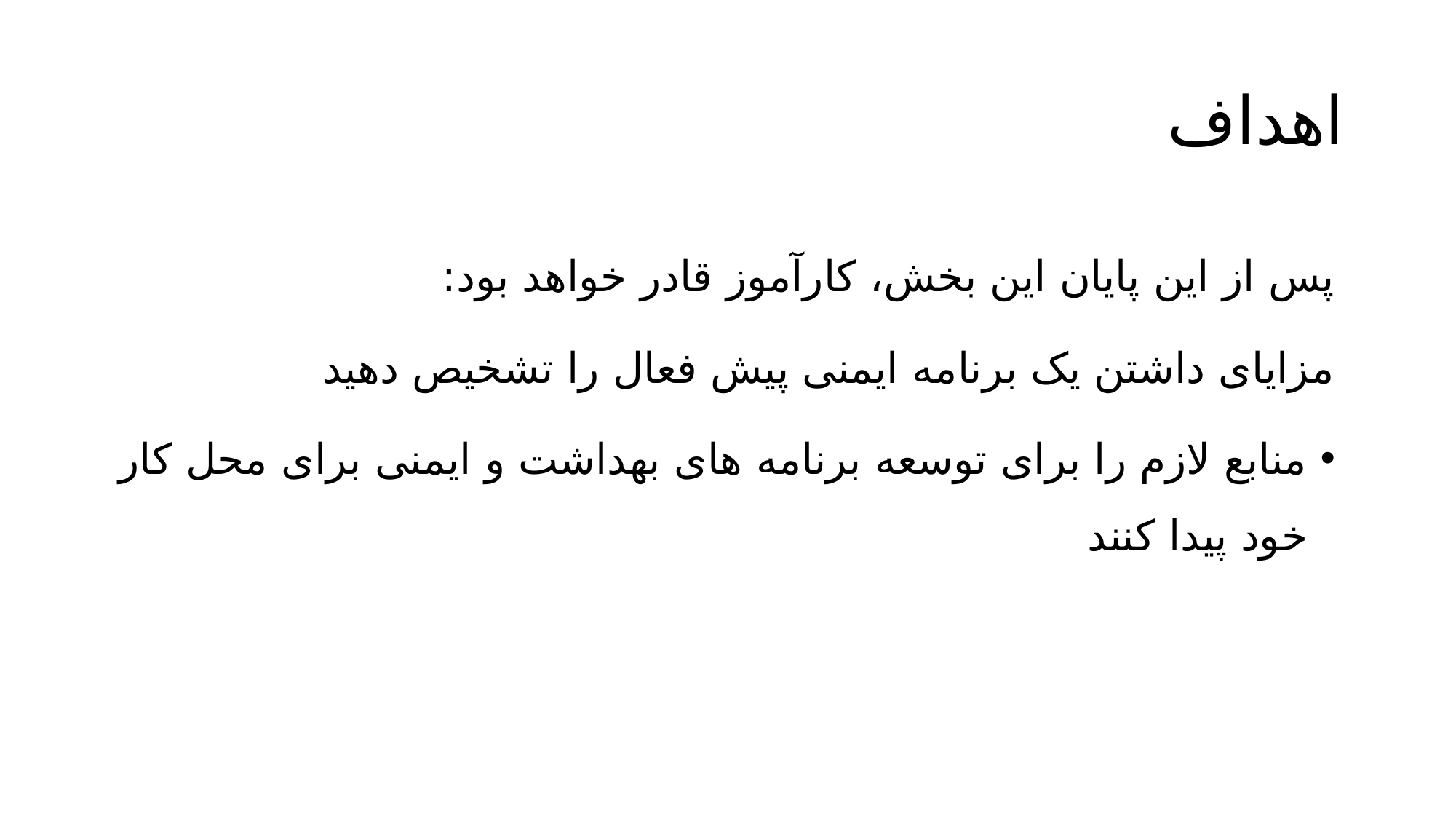

# اهداف
پس از این پایان این بخش، کارآموز قادر خواهد بود:
مزایای داشتن یک برنامه ایمنی پیش فعال را تشخیص دهید
منابع لازم را برای توسعه برنامه های بهداشت و ایمنی برای محل کار خود پیدا کنند